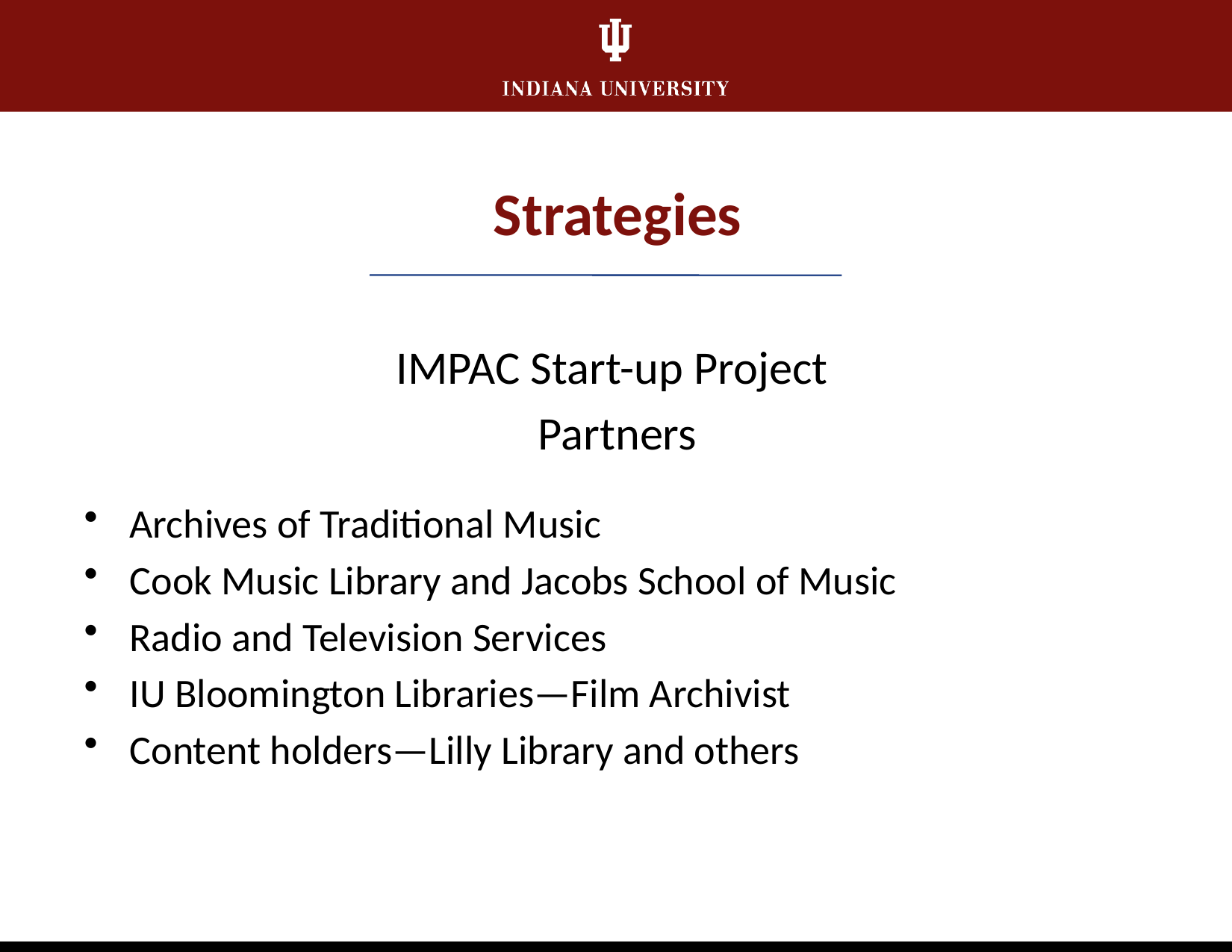

Strategies

IMPAC Start-up Project
Partners

Archives of Traditional Music
Cook Music Library and Jacobs School of Music
Radio and Television Services
IU Bloomington Libraries—Film Archivist
Content holders—Lilly Library and others